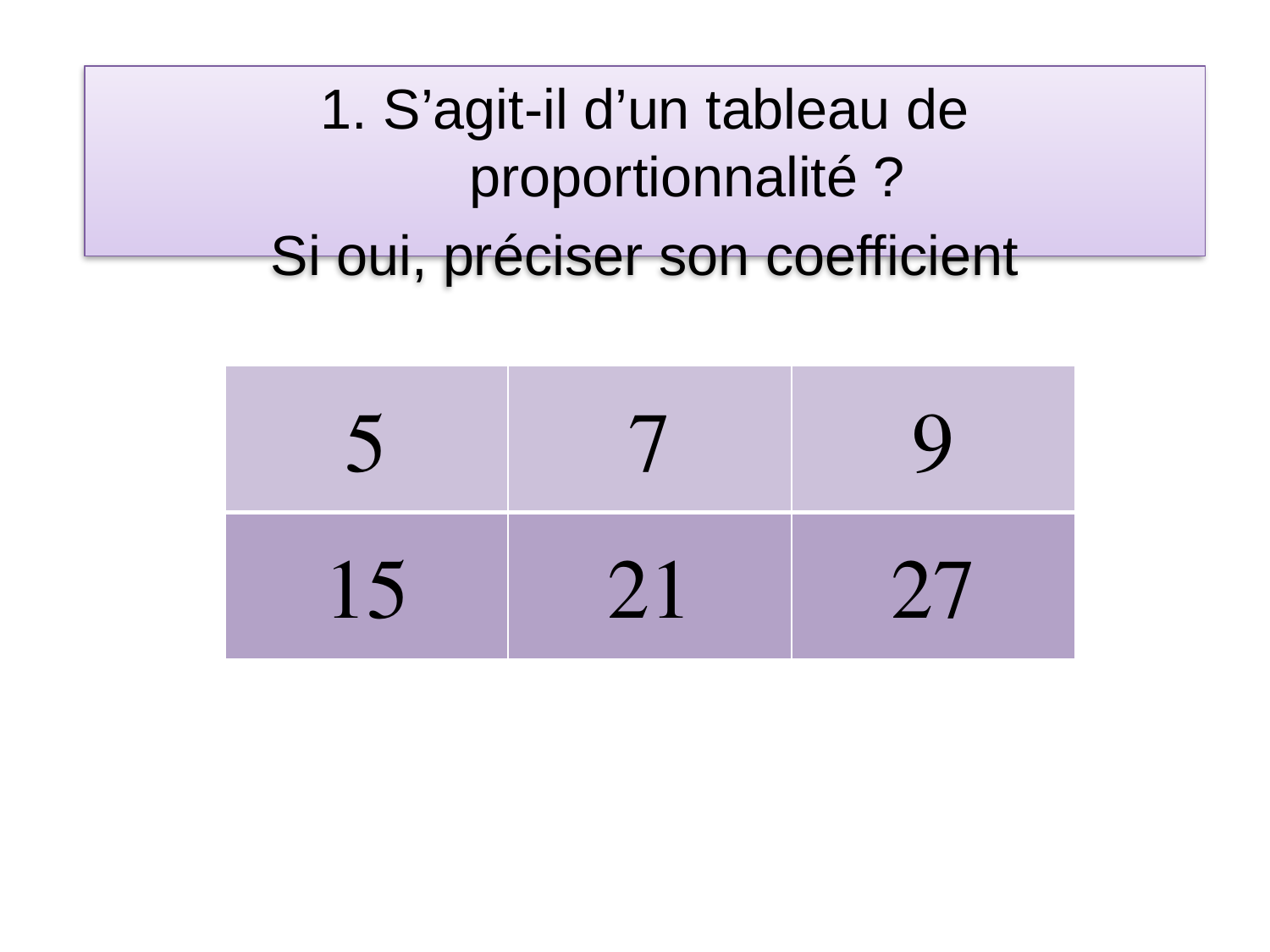

1. S’agit-il d’un tableau de proportionnalité ?
Si oui, préciser son coefficient

| 5 | 7 | 9 |
| --- | --- | --- |
| 15 | 21 | 27 |